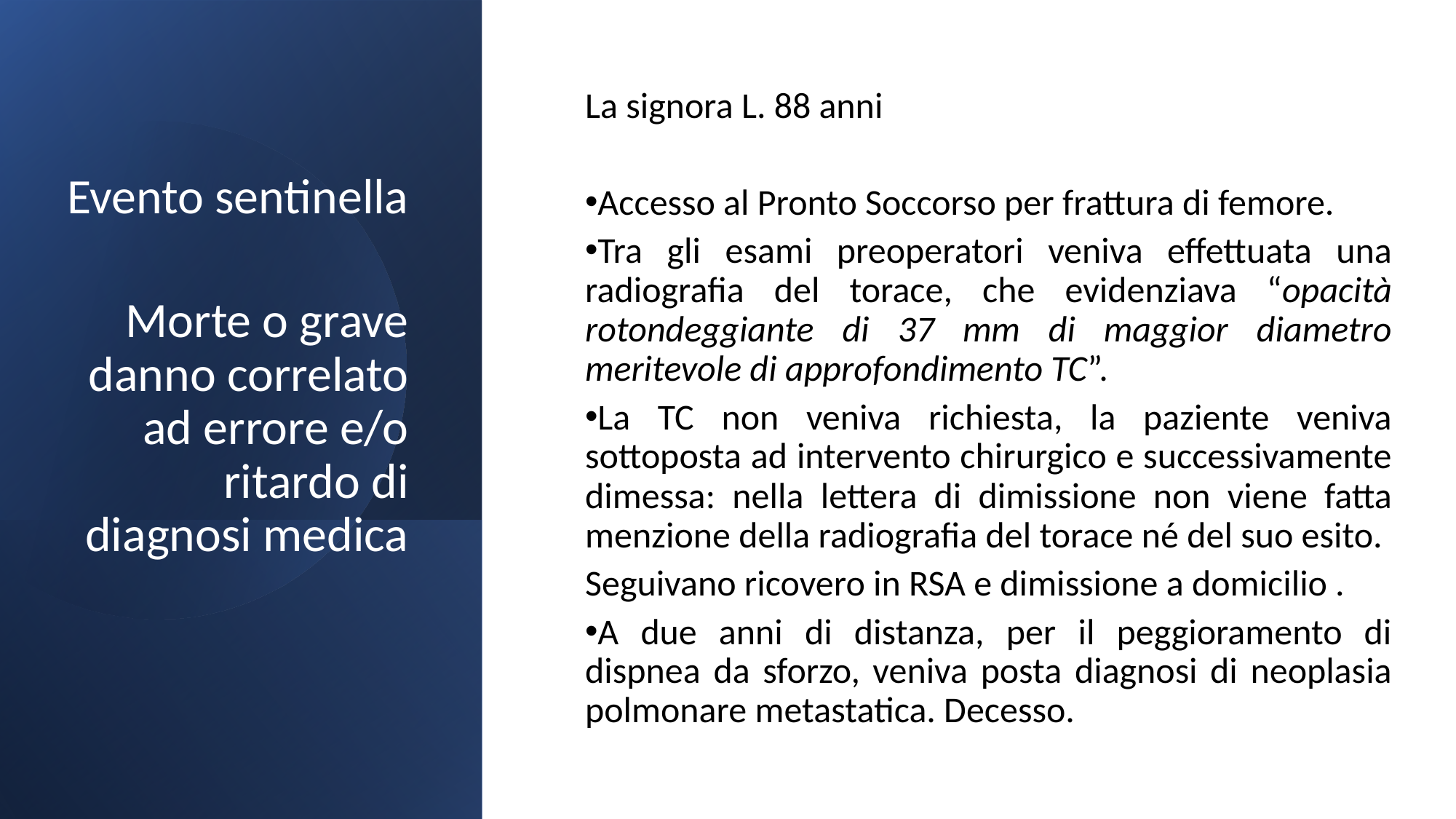

La signora L. 88 anni

Accesso al Pronto Soccorso per frattura di femore.
Tra gli esami preoperatori veniva effettuata una radiografia del torace, che evidenziava “opacità rotondeggiante di 37 mm di maggior diametro meritevole di approfondimento TC”.
La TC non veniva richiesta, la paziente veniva sottoposta ad intervento chirurgico e successivamente dimessa: nella lettera di dimissione non viene fatta menzione della radiografia del torace né del suo esito.
Seguivano ricovero in RSA e dimissione a domicilio .
A due anni di distanza, per il peggioramento di dispnea da sforzo, veniva posta diagnosi di neoplasia polmonare metastatica. Decesso.

Evento sentinella

Morte o grave danno correlato ad errore e/o ritardo di diagnosi medica